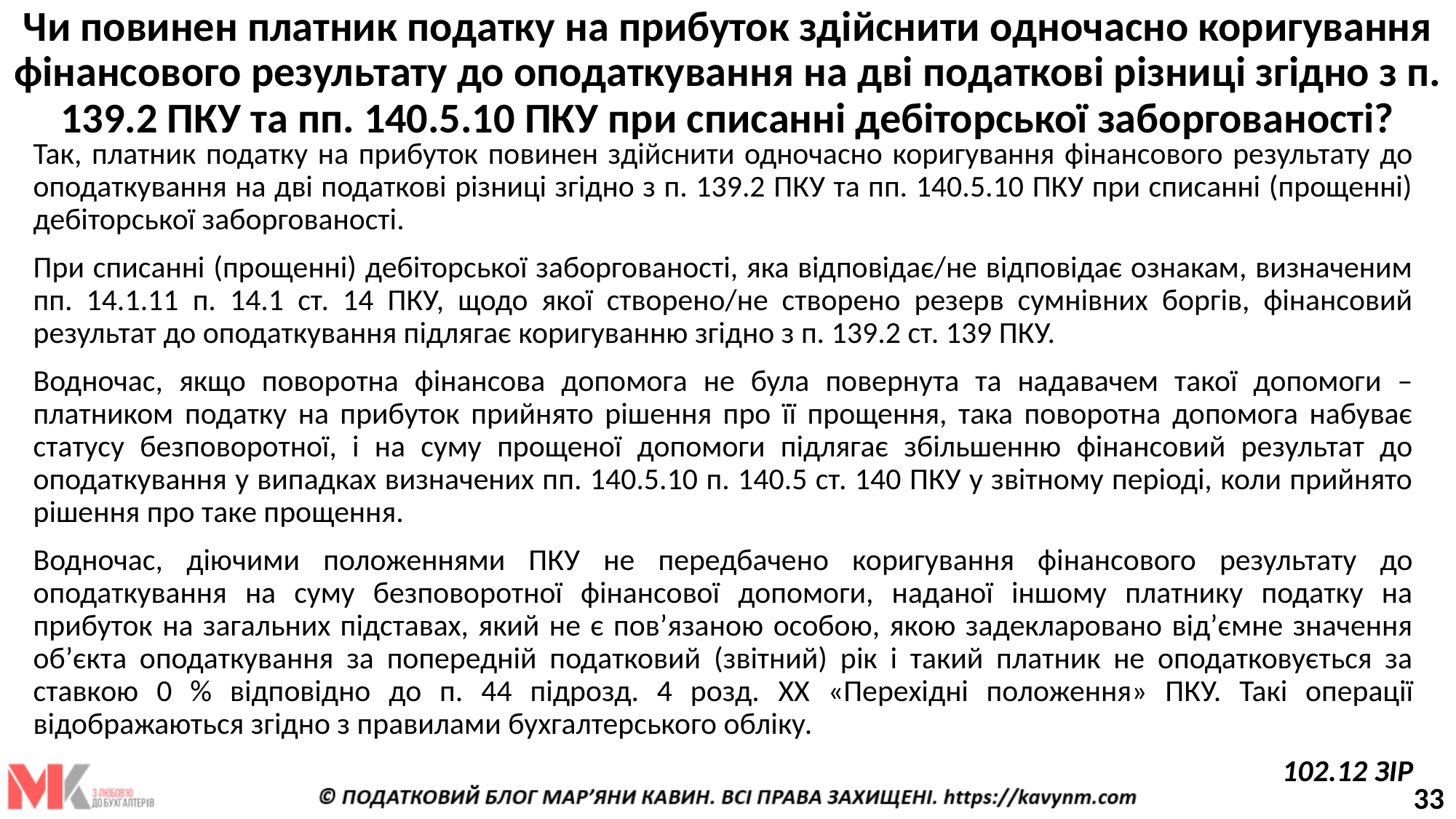

# Чи повинен платник податку на прибуток здійснити одночасно коригування фінансового результату до оподаткування на дві податкові різниці згідно з п. 139.2 ПКУ та пп. 140.5.10 ПКУ при списанні дебіторської заборгованості?
Так, платник податку на прибуток повинен здійснити одночасно коригування фінансового результату до оподаткування на дві податкові різниці згідно з п. 139.2 ПКУ та пп. 140.5.10 ПКУ при списанні (прощенні) дебіторської заборгованості.
При списанні (прощенні) дебіторської заборгованості, яка відповідає/не відповідає ознакам, визначеним пп. 14.1.11 п. 14.1 ст. 14 ПКУ, щодо якої створено/не створено резерв сумнівних боргів, фінансовий результат до оподаткування підлягає коригуванню згідно з п. 139.2 ст. 139 ПКУ.
Водночас, якщо поворотна фінансова допомога не була повернута та надавачем такої допомоги – платником податку на прибуток прийнято рішення про її прощення, така поворотна допомога набуває статусу безповоротної, і на суму прощеної допомоги підлягає збільшенню фінансовий результат до оподаткування у випадках визначених пп. 140.5.10 п. 140.5 ст. 140 ПКУ у звітному періоді, коли прийнято рішення про таке прощення.
Водночас, діючими положеннями ПКУ не передбачено коригування фінансового результату до оподаткування на суму безповоротної фінансової допомоги, наданої іншому платнику податку на прибуток на загальних підставах, який не є пов’язаною особою, якою задекларовано від’ємне значення об’єкта оподаткування за попередній податковий (звітний) рік і такий платник не оподатковується за ставкою 0 % відповідно до п. 44 підрозд. 4 розд. XX «Перехідні положення» ПКУ. Такі операції відображаються згідно з правилами бухгалтерського обліку.
102.12 ЗІР
33